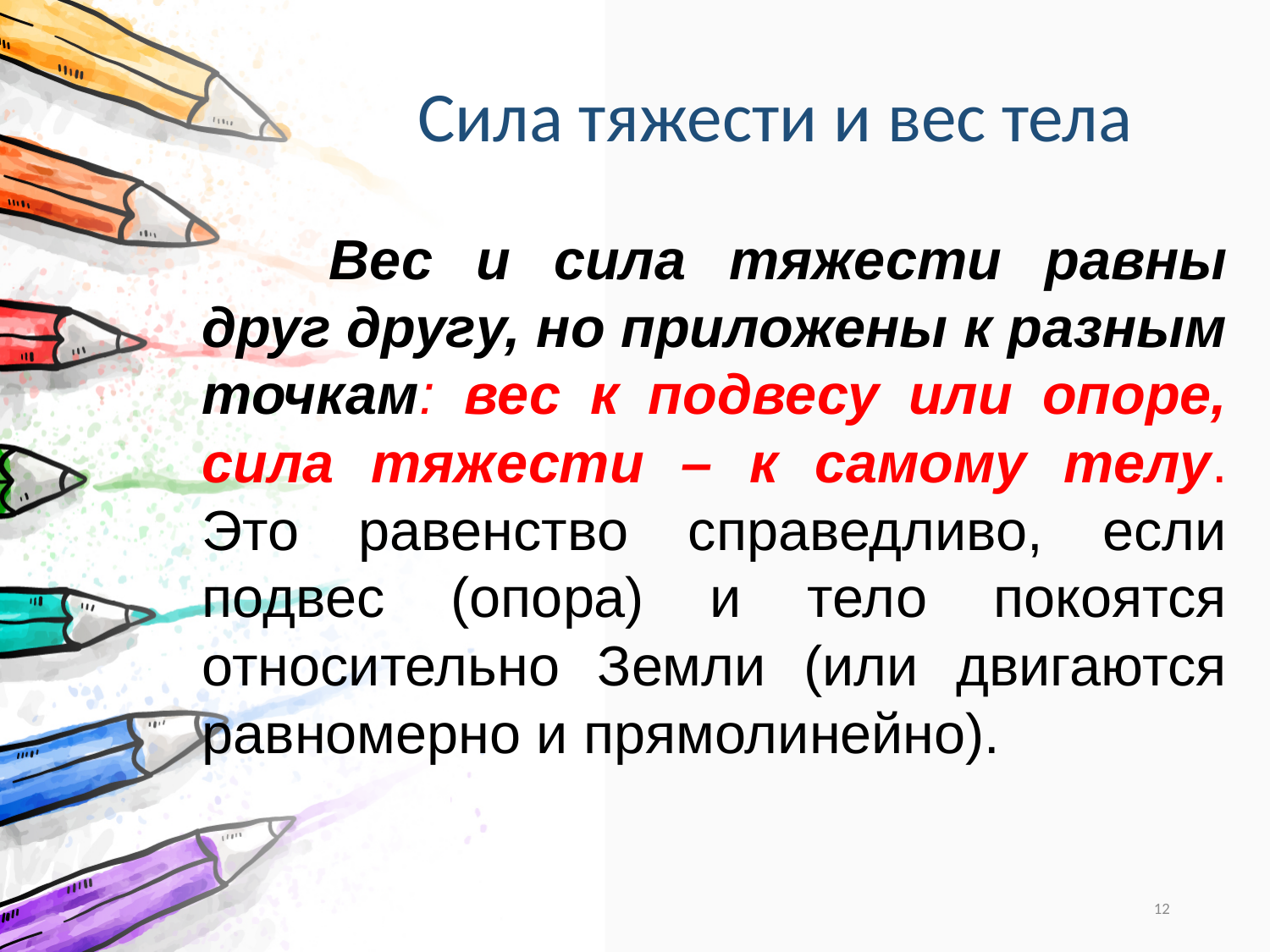

Сила тяжести и вес тела
	Вес и сила тяжести равны друг другу, но приложены к разным точкам: вес к подвесу или опоре, сила тяжести – к самому телу. Это равенство справедливо, если подвес (опора) и тело покоятся относительно Земли (или двигаются равномерно и прямолинейно).

12